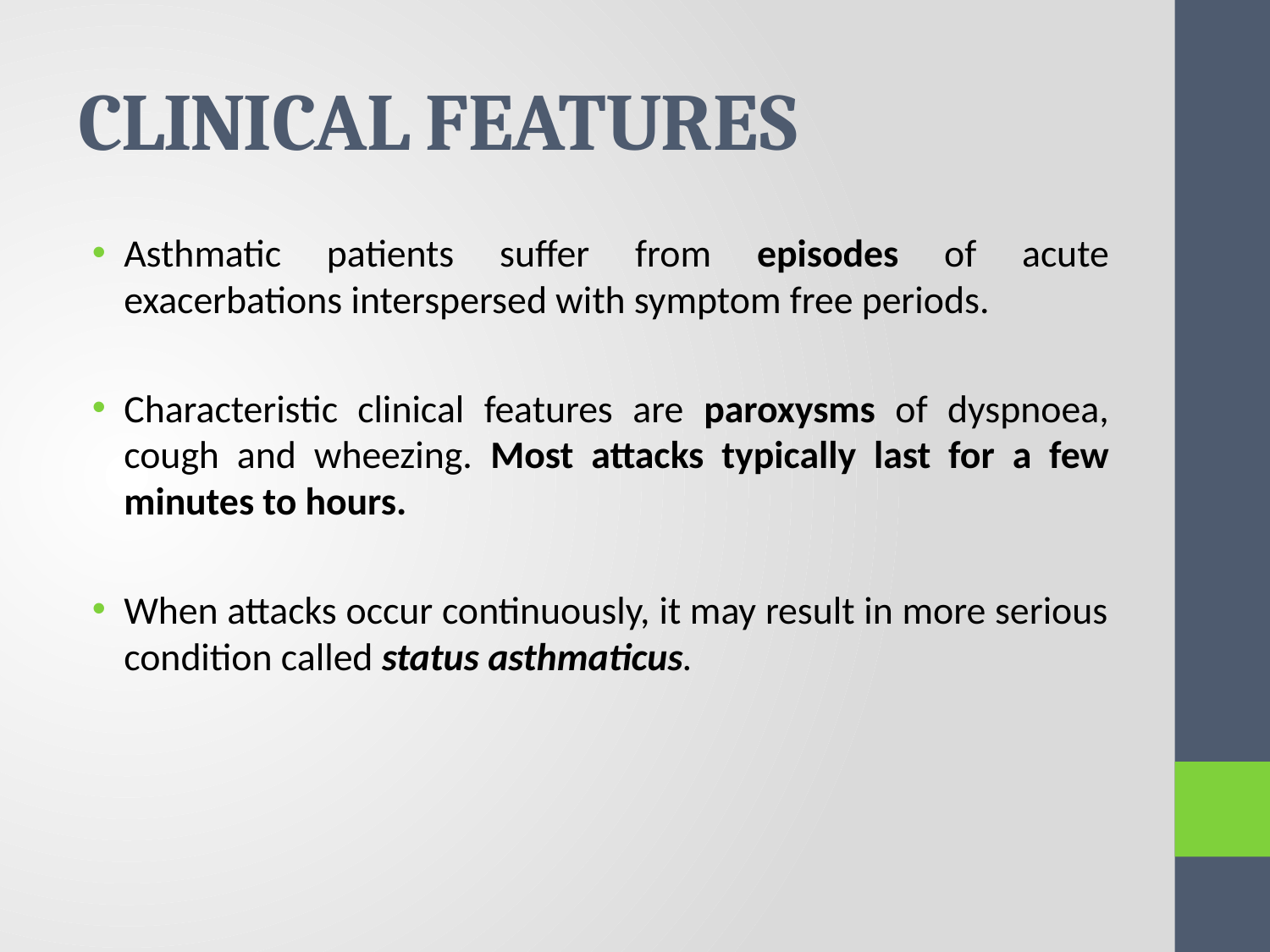

# CLINICAL FEATURES
Asthmatic patients suffer from episodes of acute exacerbations interspersed with symptom free periods.

Characteristic clinical features are paroxysms of dyspnoea, cough and wheezing. Most attacks typically last for a few minutes to hours.

When attacks occur continuously, it may result in more serious condition called status asthmaticus.